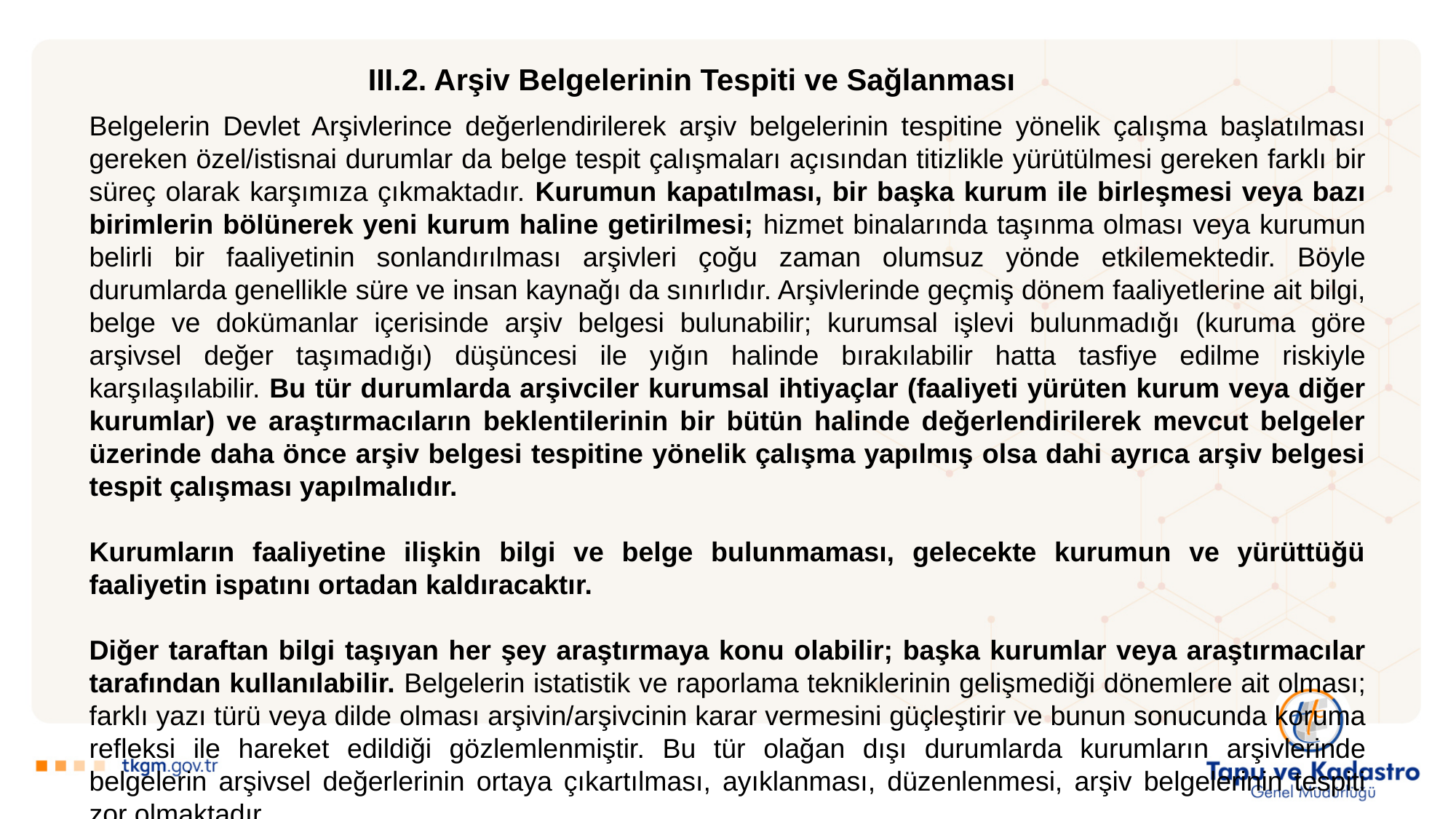

III.2. Arşiv Belgelerinin Tespiti ve Sağlanması
Belgelerin Devlet Arşivlerince değerlendirilerek arşiv belgelerinin tespitine yönelik çalışma başlatılması gereken özel/istisnai durumlar da belge tespit çalışmaları açısından titizlikle yürütülmesi gereken farklı bir süreç olarak karşımıza çıkmaktadır. Kurumun kapatılması, bir başka kurum ile birleşmesi veya bazı birimlerin bölünerek yeni kurum haline getirilmesi; hizmet binalarında taşınma olması veya kurumun belirli bir faaliyetinin sonlandırılması arşivleri çoğu zaman olumsuz yönde etkilemektedir. Böyle durumlarda genellikle süre ve insan kaynağı da sınırlıdır. Arşivlerinde geçmiş dönem faaliyetlerine ait bilgi, belge ve dokümanlar içerisinde arşiv belgesi bulunabilir; kurumsal işlevi bulunmadığı (kuruma göre arşivsel değer taşımadığı) düşüncesi ile yığın halinde bırakılabilir hatta tasfiye edilme riskiyle karşılaşılabilir. Bu tür durumlarda arşivciler kurumsal ihtiyaçlar (faaliyeti yürüten kurum veya diğer kurumlar) ve araştırmacıların beklentilerinin bir bütün halinde değerlendirilerek mevcut belgeler üzerinde daha önce arşiv belgesi tespitine yönelik çalışma yapılmış olsa dahi ayrıca arşiv belgesi tespit çalışması yapılmalıdır.

Kurumların faaliyetine ilişkin bilgi ve belge bulunmaması, gelecekte kurumun ve yürüttüğü faaliyetin ispatını ortadan kaldıracaktır.

Diğer taraftan bilgi taşıyan her şey araştırmaya konu olabilir; başka kurumlar veya araştırmacılar tarafından kullanılabilir. Belgelerin istatistik ve raporlama tekniklerinin gelişmediği dönemlere ait olması; farklı yazı türü veya dilde olması arşivin/arşivcinin karar vermesini güçleştirir ve bunun sonucunda koruma refleksi ile hareket edildiği gözlemlenmiştir. Bu tür olağan dışı durumlarda kurumların arşivlerinde belgelerin arşivsel değerlerinin ortaya çıkartılması, ayıklanması, düzenlenmesi, arşiv belgelerinin tespiti zor olmaktadır.